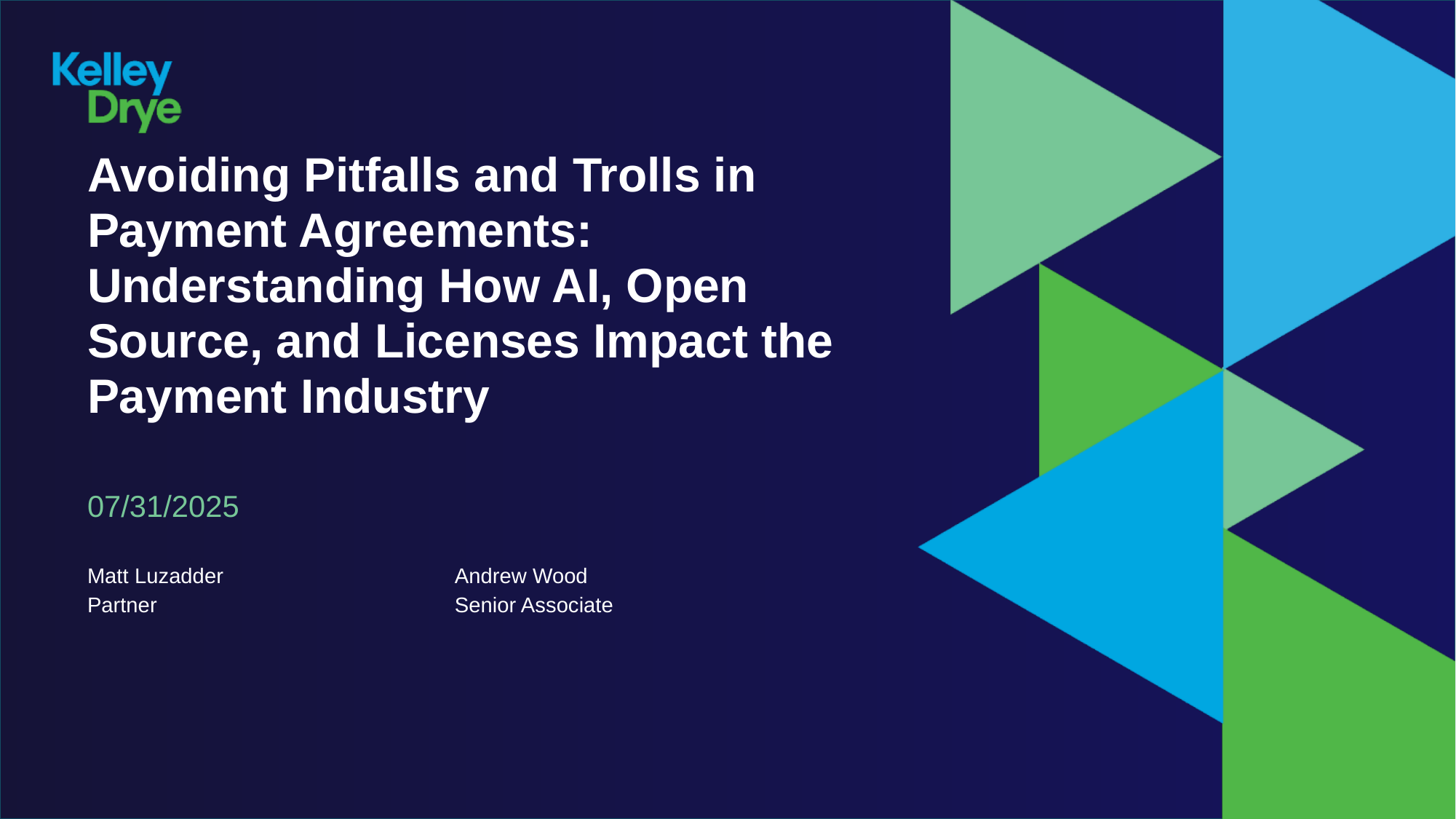

# Avoiding Pitfalls and Trolls in Payment Agreements: Understanding How AI, Open Source, and Licenses Impact the Payment Industry
07/31/2025
Matt Luzadder
Partner

Andrew Wood
Senior Associate